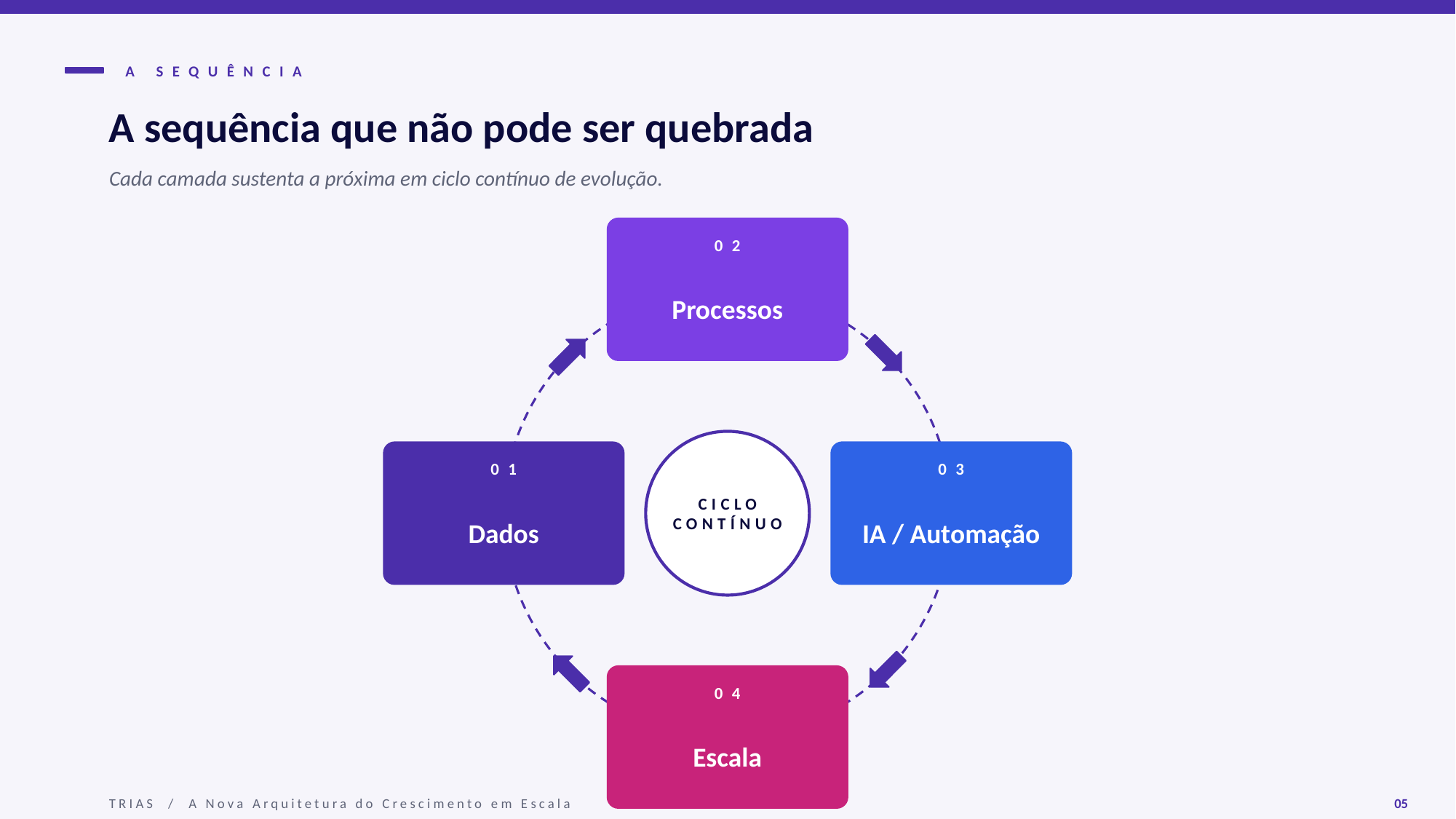

A SEQUÊNCIA

A sequência que não pode ser quebrada
Cada camada sustenta a próxima em ciclo contínuo de evolução.

02
Processos

01
03
CICLO
CONTÍNUO
Dados
IA / Automação

04
Escala
TRIAS  /  A Nova Arquitetura do Crescimento em Escala
05